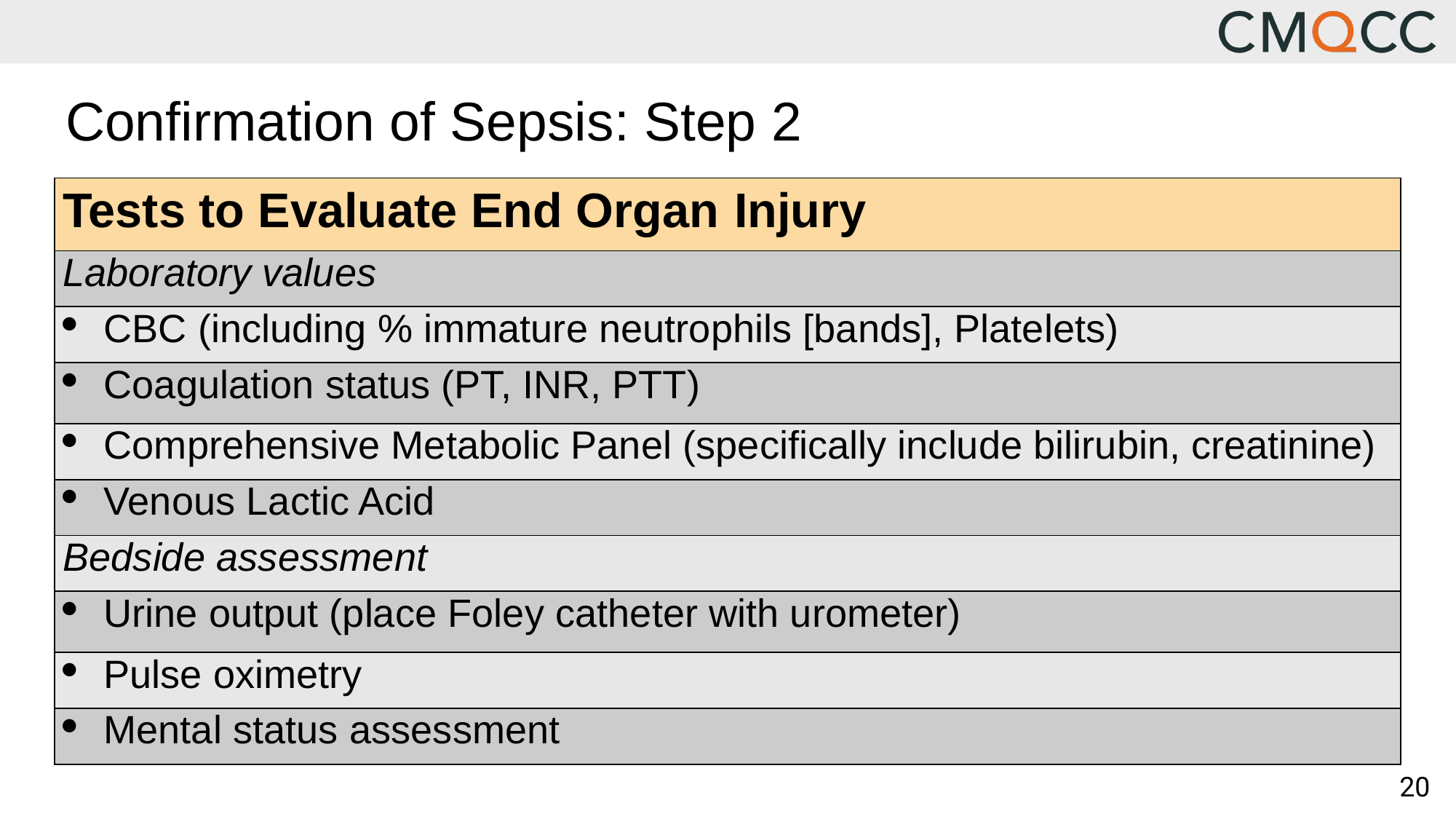

# Confirmation of Sepsis: Step 2
| Tests to Evaluate End Organ Injury |
| --- |
| Laboratory values |
| CBC (including % immature neutrophils [bands], Platelets) |
| Coagulation status (PT, INR, PTT) |
| Comprehensive Metabolic Panel (specifically include bilirubin, creatinine) |
| Venous Lactic Acid |
| Bedside assessment |
| Urine output (place Foley catheter with urometer) |
| Pulse oximetry |
| Mental status assessment |